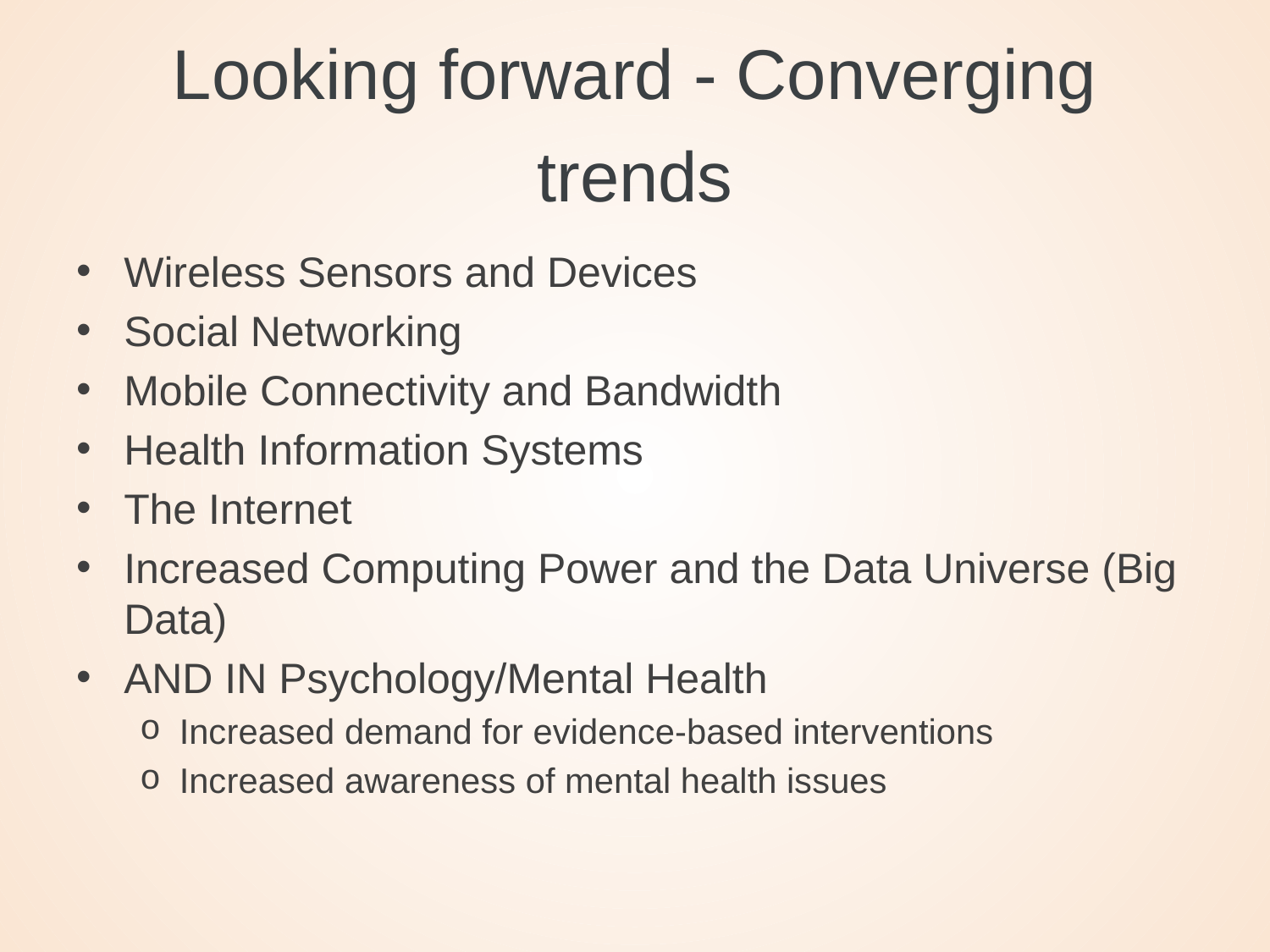

# Looking forward - Converging trends
Wireless Sensors and Devices
Social Networking
Mobile Connectivity and Bandwidth
Health Information Systems
The Internet
Increased Computing Power and the Data Universe (Big Data)
AND IN Psychology/Mental Health
Increased demand for evidence-based interventions
Increased awareness of mental health issues